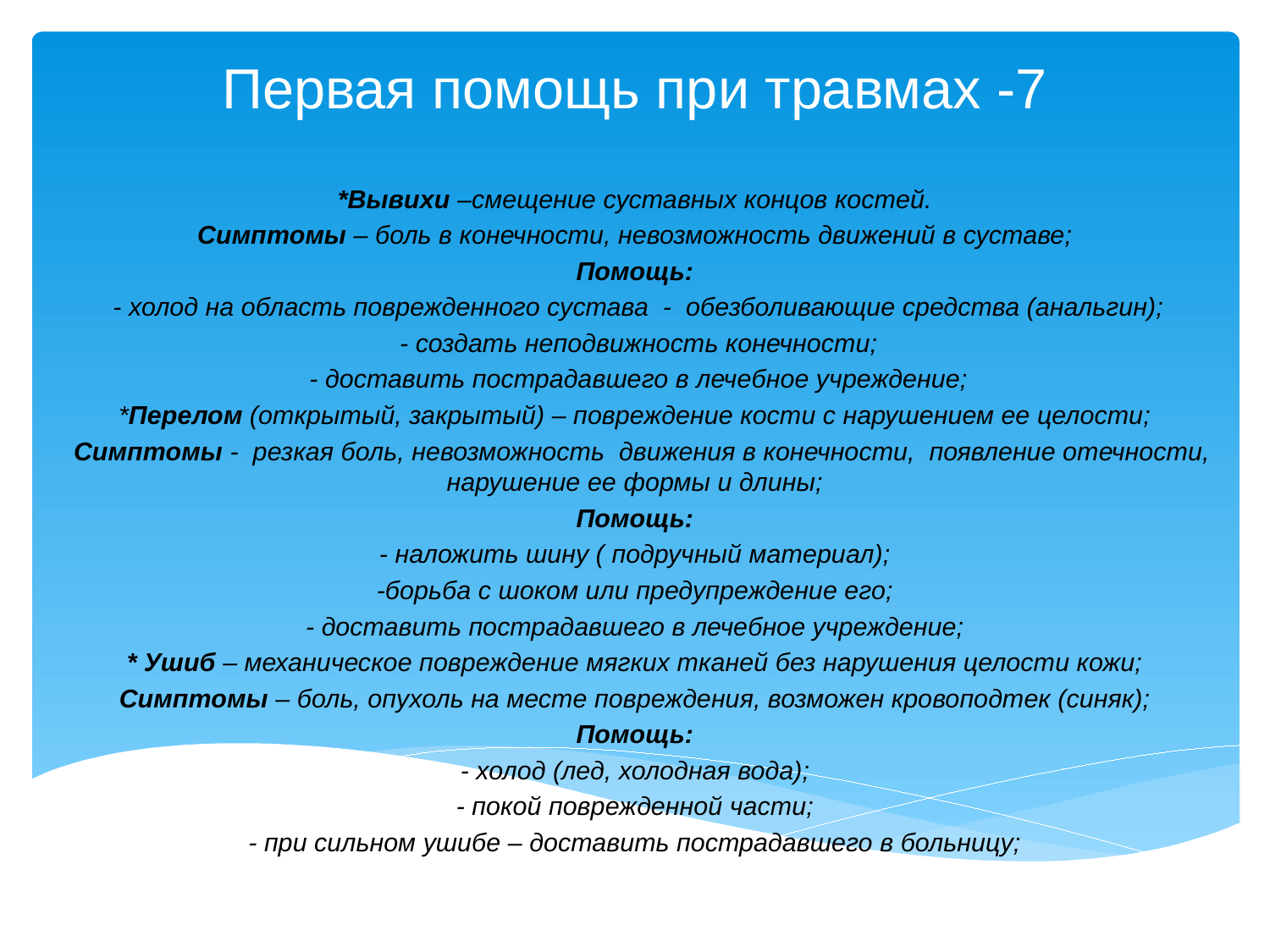

# Первая помощь при травмах -7
*Вывихи –смещение суставных концов костей.
Симптомы – боль в конечности, невозможность движений в суставе;
Помощь:
 - холод на область поврежденного сустава  -  обезболивающие средства (анальгин);
 - создать неподвижность конечности;
 - доставить пострадавшего в лечебное учреждение;
*Перелом (открытый, закрытый) – повреждение кости с нарушением ее целости;
  Симптомы -  резкая боль, невозможность  движения в конечности,  появление отечности, нарушение ее формы и длины;
Помощь:
- наложить шину ( подручный материал);
-борьба с шоком или предупреждение его;
- доставить пострадавшего в лечебное учреждение;
* Ушиб – механическое повреждение мягких тканей без нарушения целости кожи;
Симптомы – боль, опухоль на месте повреждения, возможен кровоподтек (синяк);
Помощь:
- холод (лед, холодная вода);
- покой поврежденной части;
- при сильном ушибе – доставить пострадавшего в больницу;